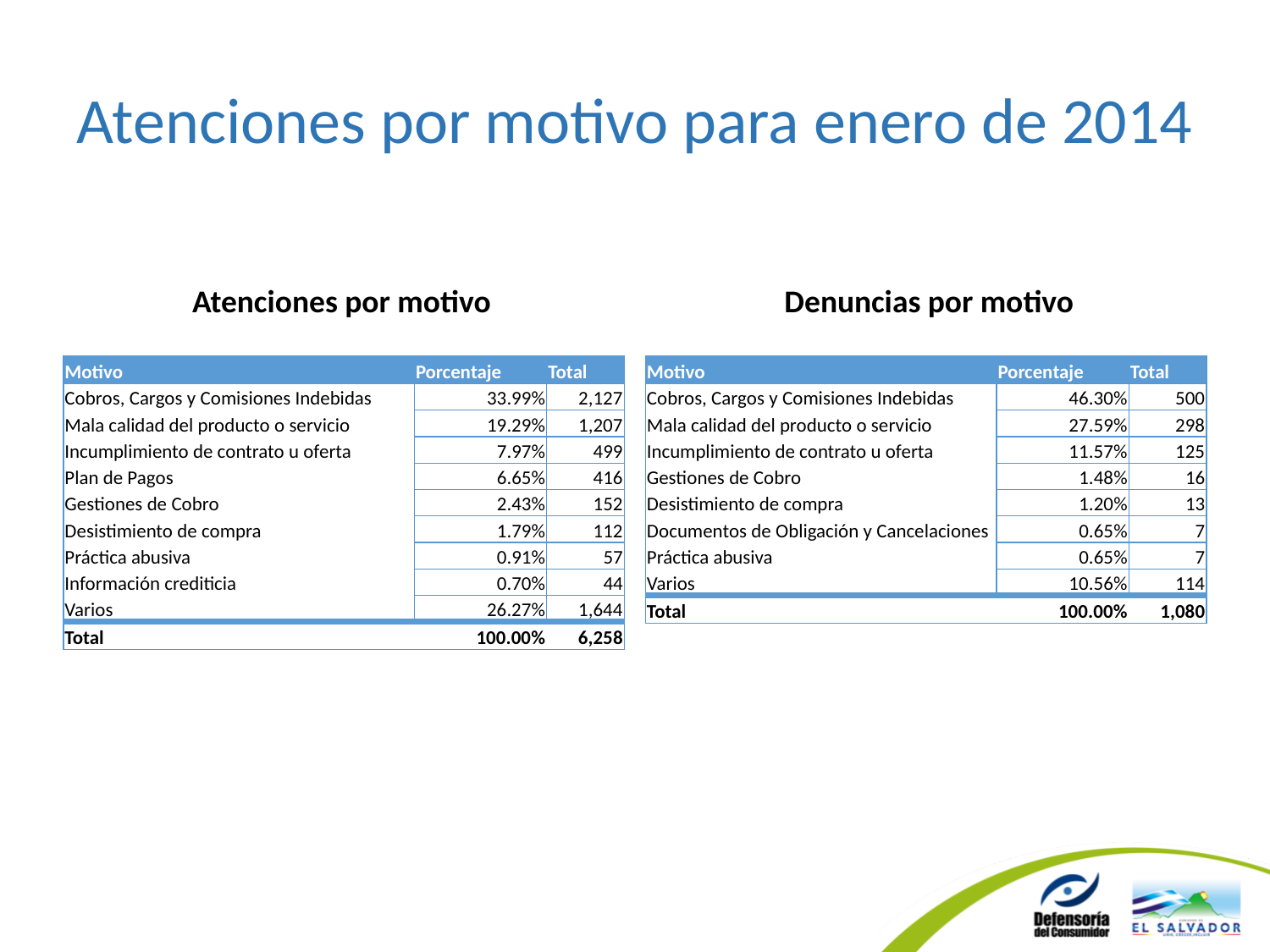

# Atenciones por motivo para enero de 2014
Atenciones por motivo
Denuncias por motivo
| Motivo | Porcentaje | Total |
| --- | --- | --- |
| Cobros, Cargos y Comisiones Indebidas | 33.99% | 2,127 |
| Mala calidad del producto o servicio | 19.29% | 1,207 |
| Incumplimiento de contrato u oferta | 7.97% | 499 |
| Plan de Pagos | 6.65% | 416 |
| Gestiones de Cobro | 2.43% | 152 |
| Desistimiento de compra | 1.79% | 112 |
| Práctica abusiva | 0.91% | 57 |
| Información crediticia | 0.70% | 44 |
| Varios | 26.27% | 1,644 |
| Total | 100.00% | 6,258 |
| Motivo | Porcentaje | Total |
| --- | --- | --- |
| Cobros, Cargos y Comisiones Indebidas | 46.30% | 500 |
| Mala calidad del producto o servicio | 27.59% | 298 |
| Incumplimiento de contrato u oferta | 11.57% | 125 |
| Gestiones de Cobro | 1.48% | 16 |
| Desistimiento de compra | 1.20% | 13 |
| Documentos de Obligación y Cancelaciones | 0.65% | 7 |
| Práctica abusiva | 0.65% | 7 |
| Varios | 10.56% | 114 |
| Total | 100.00% | 1,080 |